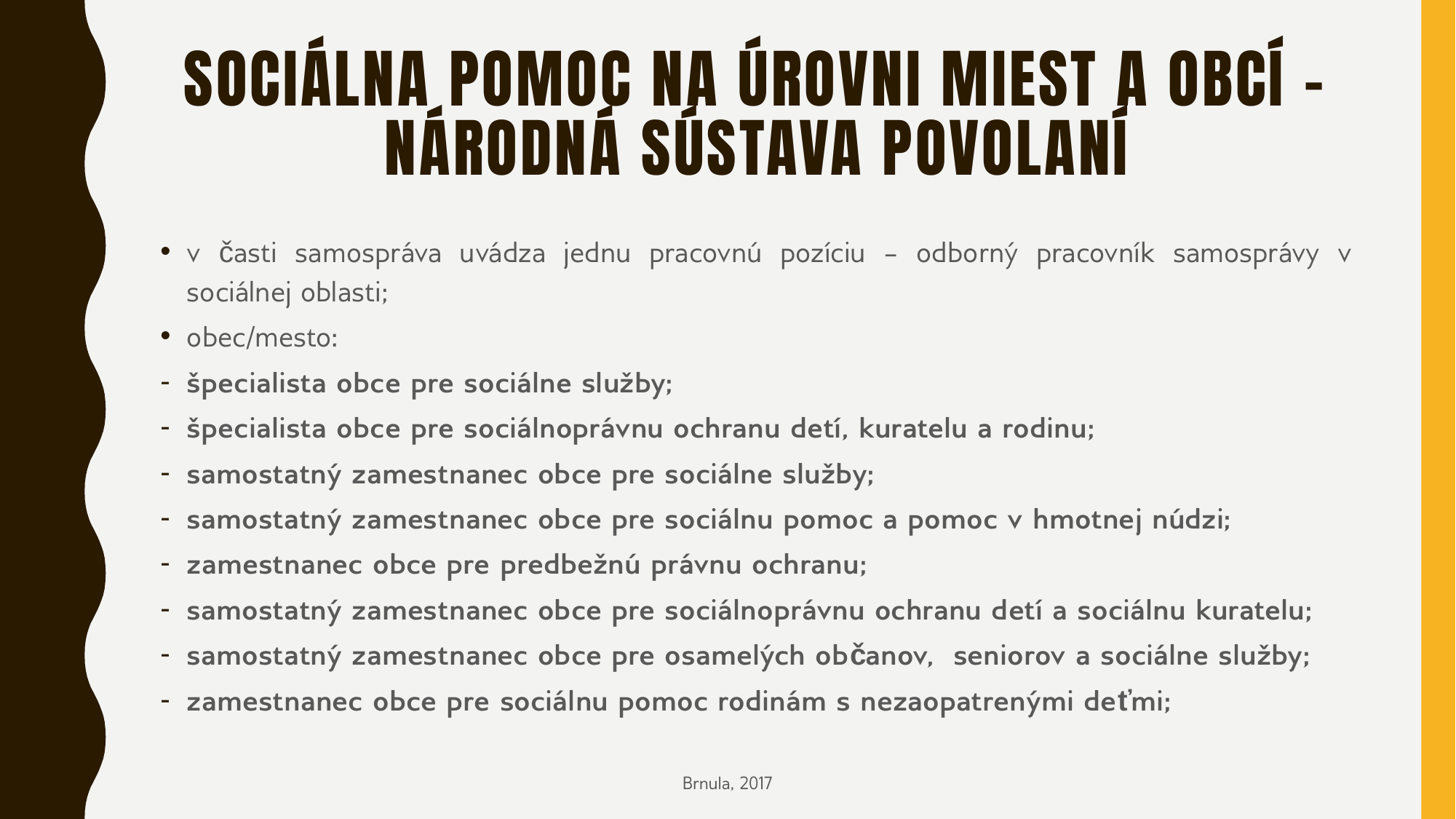

# Sociálna pomoc na úrovni miest a obcí – národná sústava povolaní
v časti samospráva uvádza jednu pracovnú pozíciu – odborný pracovník samosprávy v sociálnej oblasti;
obec/mesto:
špecialista obce pre sociálne služby;
špecialista obce pre sociálnoprávnu ochranu detí, kuratelu a rodinu;
samostatný zamestnanec obce pre sociálne služby;
samostatný zamestnanec obce pre sociálnu pomoc a pomoc v hmotnej núdzi;
zamestnanec obce pre predbežnú právnu ochranu;
samostatný zamestnanec obce pre sociálnoprávnu ochranu detí a sociálnu kuratelu;
samostatný zamestnanec obce pre osamelých občanov,  seniorov a sociálne služby;
zamestnanec obce pre sociálnu pomoc rodinám s nezaopatrenými deťmi;
Brnula, 2017